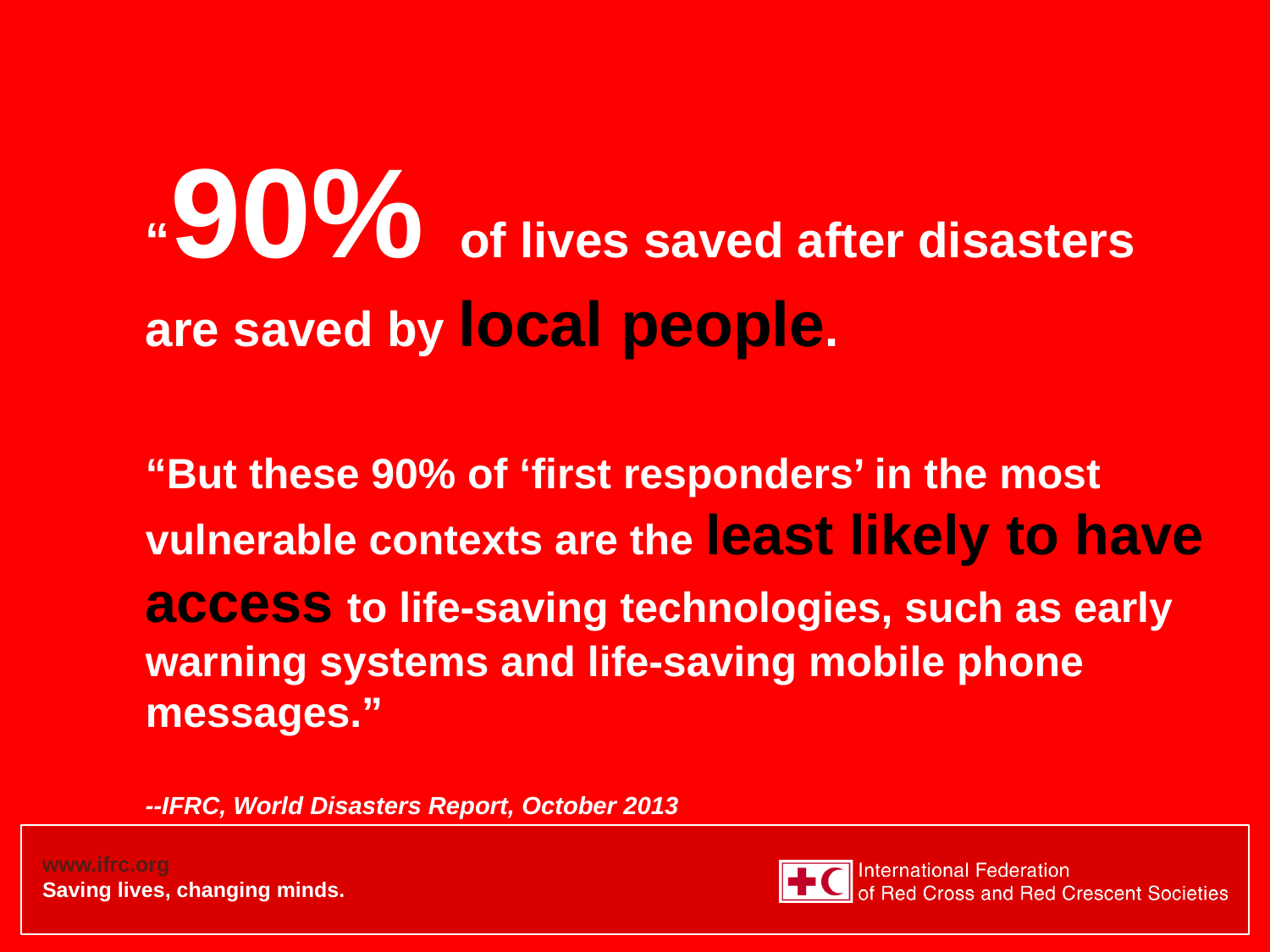

“90% of lives saved after disasters are saved by local people.

	“But these 90% of ‘first responders’ in the most vulnerable contexts are the least likely to have access to life-saving technologies, such as early warning systems and life-saving mobile phone messages.”

	--IFRC, World Disasters Report, October 2013